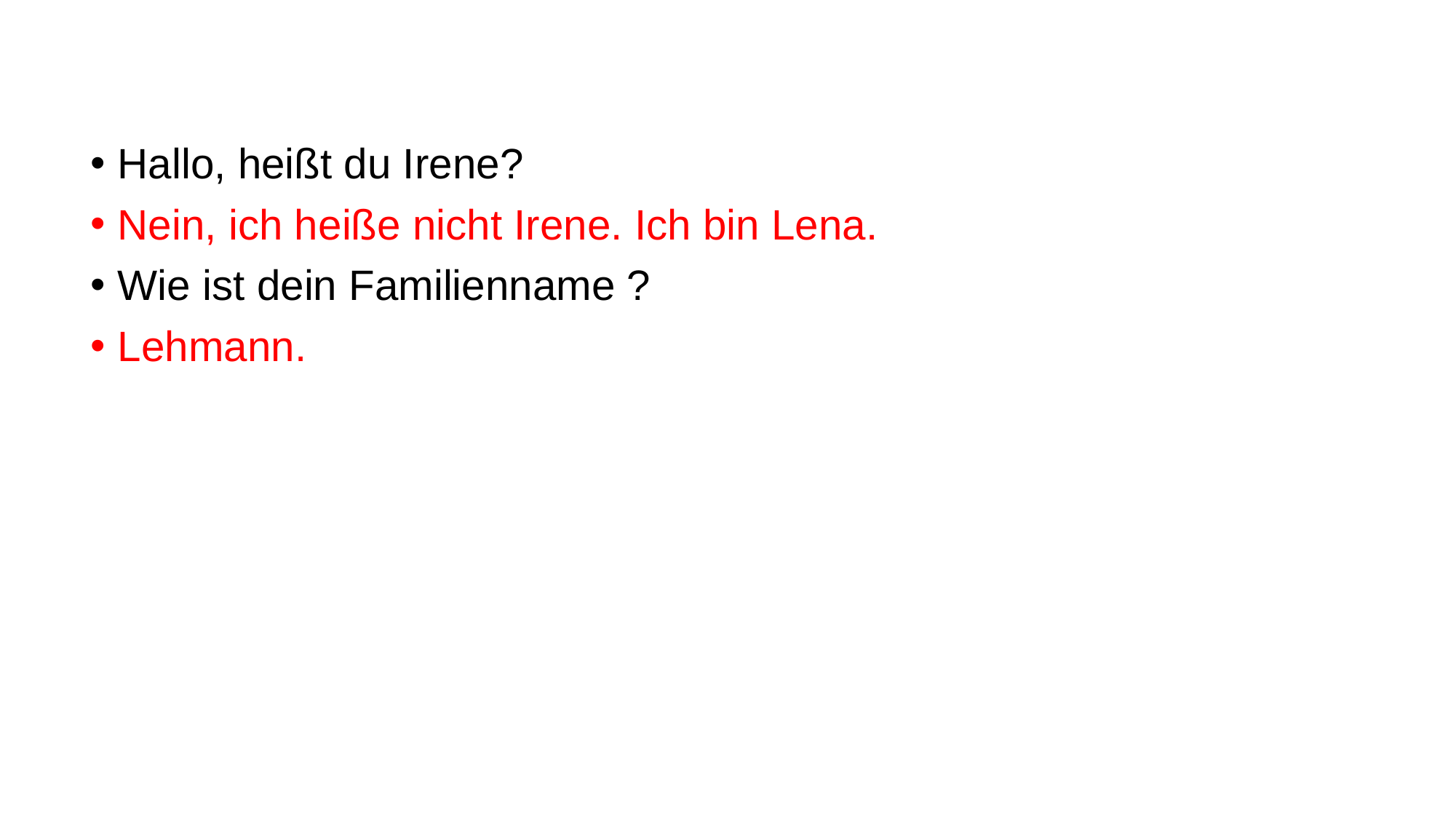

Hallo, heißt du Irene?
Nein, ich heiße nicht Irene. Ich bin Lena.
Wie ist dein Familienname ?
Lehmann.